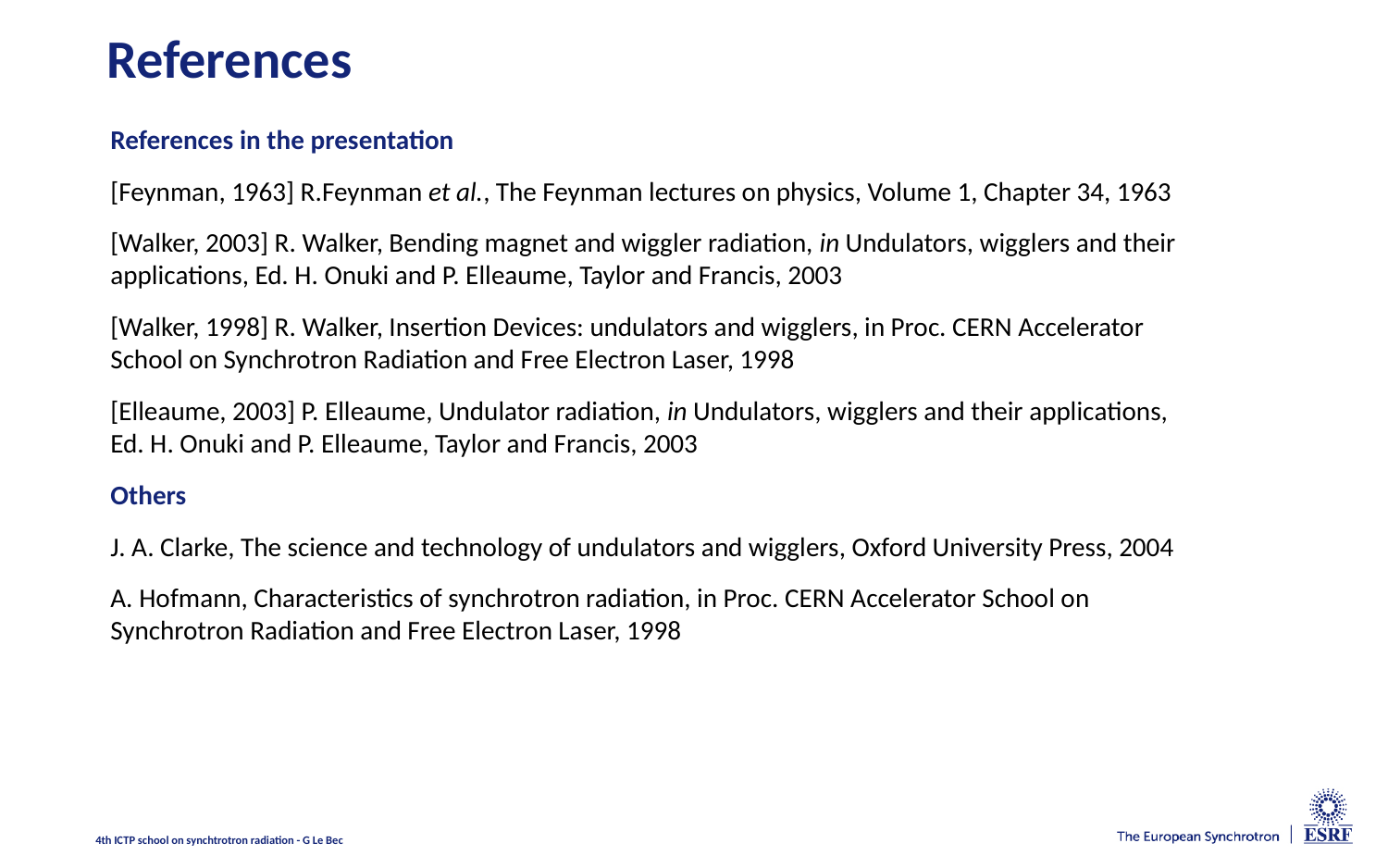

# References
References in the presentation
[Feynman, 1963] R.Feynman et al., The Feynman lectures on physics, Volume 1, Chapter 34, 1963
[Walker, 2003] R. Walker, Bending magnet and wiggler radiation, in Undulators, wigglers and their applications, Ed. H. Onuki and P. Elleaume, Taylor and Francis, 2003
[Walker, 1998] R. Walker, Insertion Devices: undulators and wigglers, in Proc. CERN Accelerator School on Synchrotron Radiation and Free Electron Laser, 1998
[Elleaume, 2003] P. Elleaume, Undulator radiation, in Undulators, wigglers and their applications, Ed. H. Onuki and P. Elleaume, Taylor and Francis, 2003
Others
J. A. Clarke, The science and technology of undulators and wigglers, Oxford University Press, 2004
A. Hofmann, Characteristics of synchrotron radiation, in Proc. CERN Accelerator School on Synchrotron Radiation and Free Electron Laser, 1998

4th ICTP school on synchtrotron radiation - G Le Bec